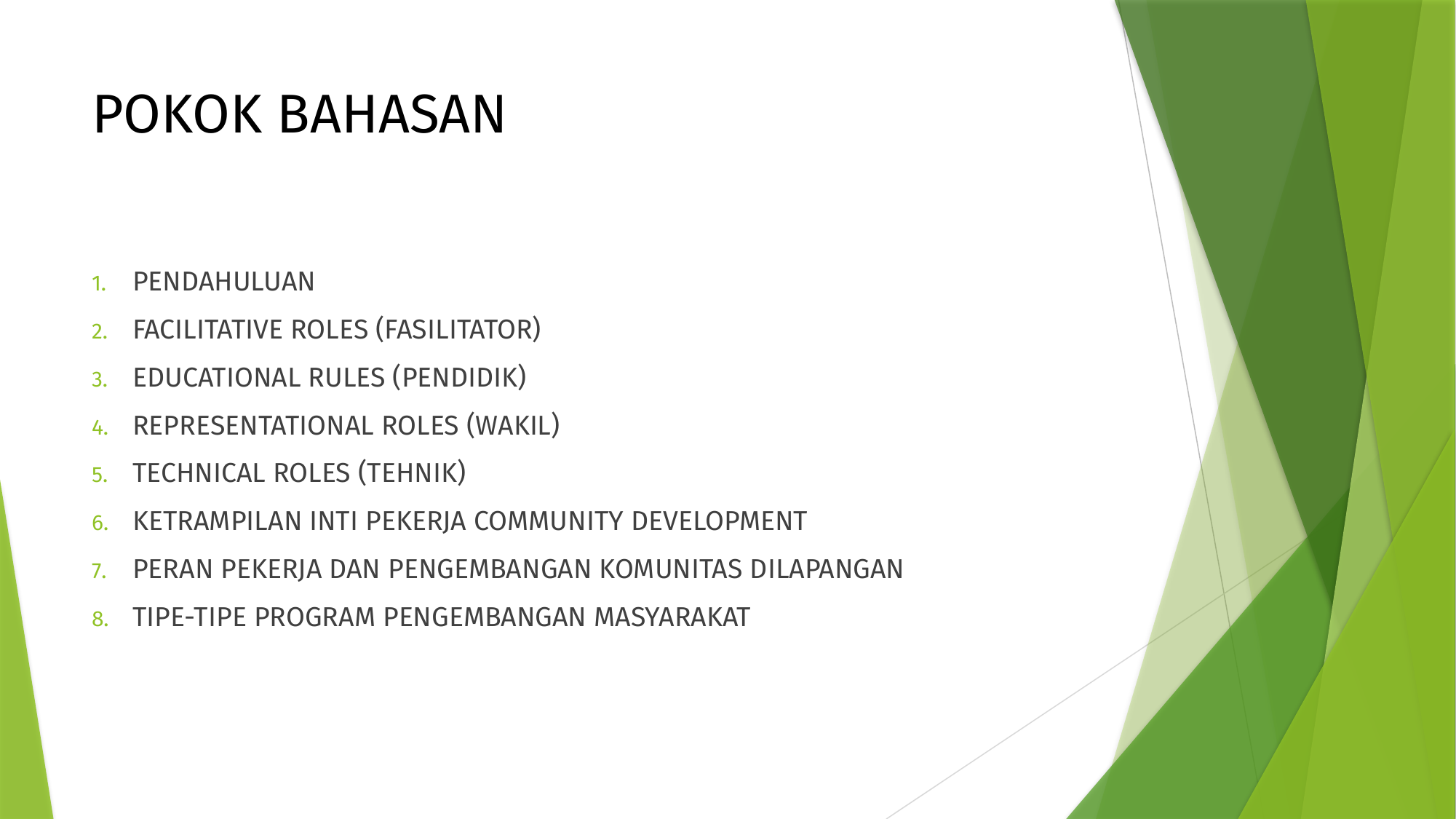

# POKOK BAHASAN
PENDAHULUAN
FACILITATIVE ROLES (FASILITATOR)
EDUCATIONAL RULES (PENDIDIK)
REPRESENTATIONAL ROLES (WAKIL)
TECHNICAL ROLES (TEHNIK)
KETRAMPILAN INTI PEKERJA COMMUNITY DEVELOPMENT
PERAN PEKERJA DAN PENGEMBANGAN KOMUNITAS DILAPANGAN
TIPE-TIPE PROGRAM PENGEMBANGAN MASYARAKAT